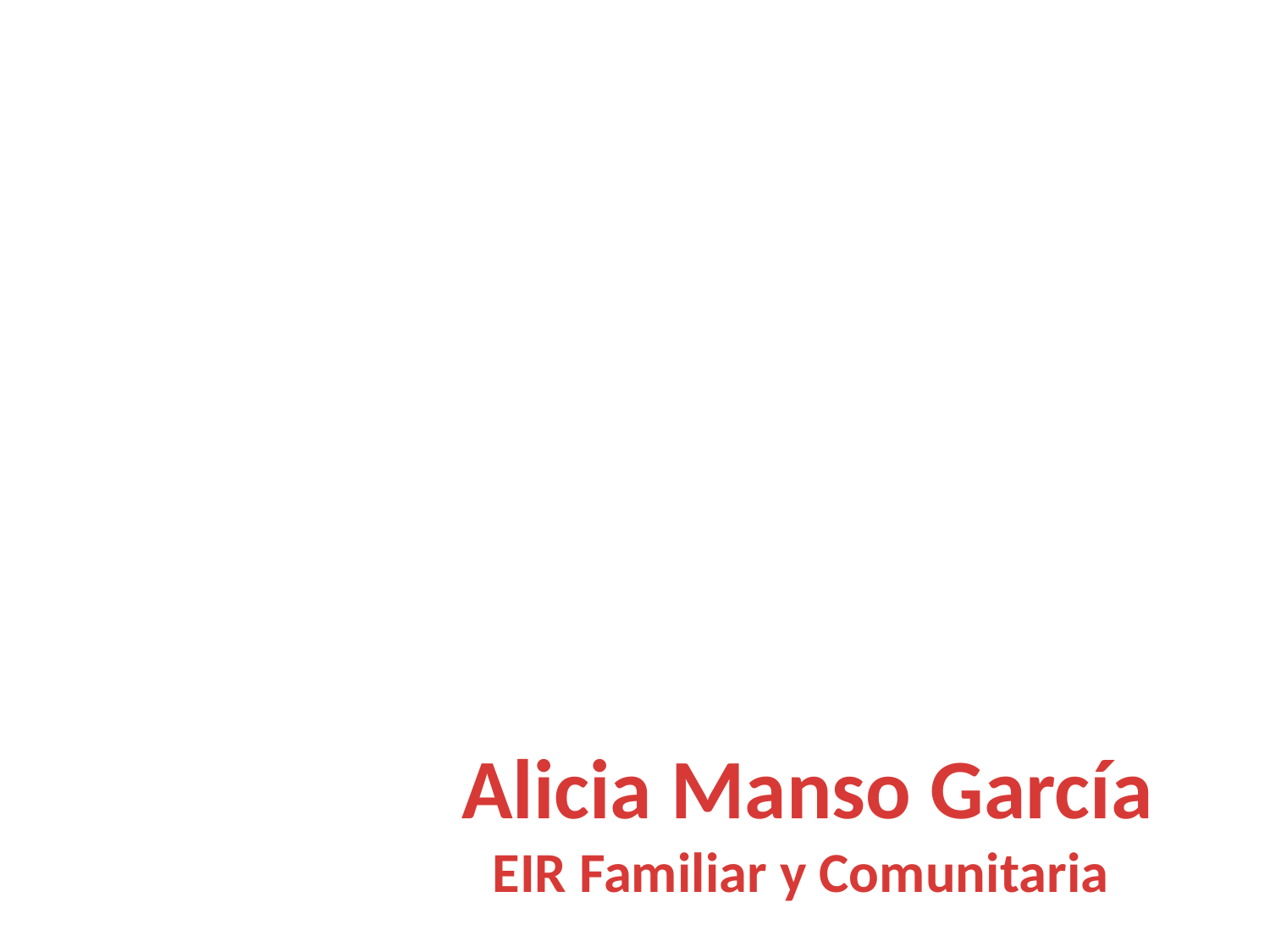

Alicia Manso García
EIR Familiar y Comunitaria